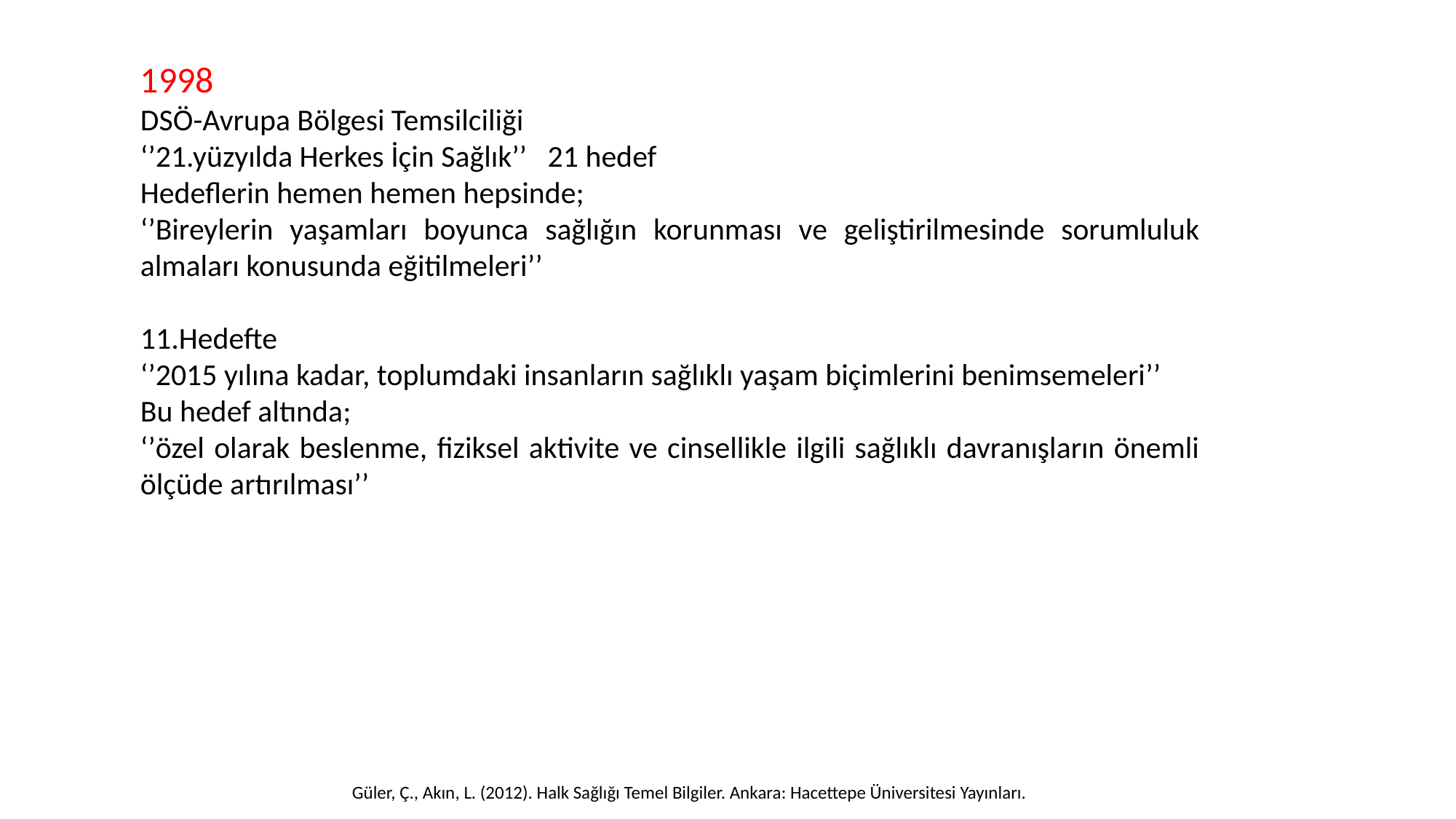

1998
DSÖ-Avrupa Bölgesi Temsilciliği
‘’21.yüzyılda Herkes İçin Sağlık’’   21 hedef
Hedeflerin hemen hemen hepsinde;
‘’Bireylerin yaşamları boyunca sağlığın korunması ve geliştirilmesinde sorumluluk almaları konusunda eğitilmeleri’’

11.Hedefte
‘’2015 yılına kadar, toplumdaki insanların sağlıklı yaşam biçimlerini benimsemeleri’’
Bu hedef altında;
‘’özel olarak beslenme, fiziksel aktivite ve cinsellikle ilgili sağlıklı davranışların önemli ölçüde artırılması’’
Güler, Ç., Akın, L. (2012). Halk Sağlığı Temel Bilgiler. Ankara: Hacettepe Üniversitesi Yayınları.